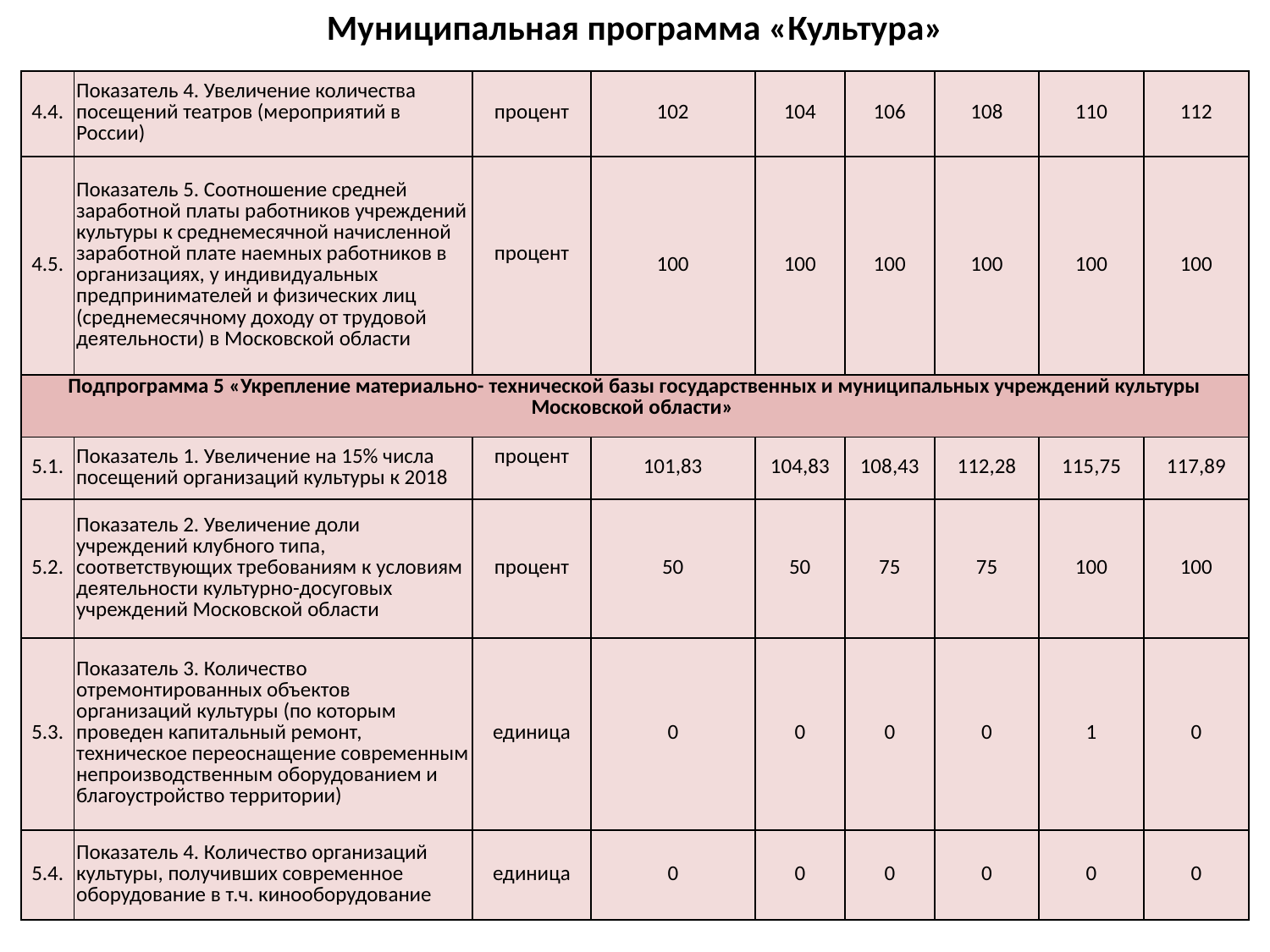

# Муниципальная программа «Культура»
| 4.4. | Показатель 4. Увеличение количества посещений театров (мероприятий в России) | процент | 102 | 104 | 106 | 108 | 110 | 112 |
| --- | --- | --- | --- | --- | --- | --- | --- | --- |
| 4.5. | Показатель 5. Соотношение средней заработной платы работников учреждений культуры к среднемесячной начисленной заработной плате наемных работников в организациях, у индивидуальных предпринимателей и физических лиц (среднемесячному доходу от трудовой деятельности) в Московской области | процент | 100 | 100 | 100 | 100 | 100 | 100 |
| Подпрограмма 5 «Укрепление материально- технической базы государственных и муниципальных учреждений культуры Московской области» |  |  |  |  |  |  |  |  |
| 5.1. | Показатель 1. Увеличение на 15% числа посещений организаций культуры к 2018 | процент | 101,83 | 104,83 | 108,43 | 112,28 | 115,75 | 117,89 |
| 5.2. | Показатель 2. Увеличение доли учреждений клубного типа, соответствующих требованиям к условиям деятельности культурно-досуговых учреждений Московской области | процент | 50 | 50 | 75 | 75 | 100 | 100 |
| 5.3. | Показатель 3. Количество отремонтированных объектов организаций культуры (по которым проведен капитальный ремонт, техническое переоснащение современным непроизводственным оборудованием и благоустройство территории) | единица | 0 | 0 | 0 | 0 | 1 | 0 |
| 5.4. | Показатель 4. Количество организаций культуры, получивших современное оборудование в т.ч. кинооборудование | единица | 0 | 0 | 0 | 0 | 0 | 0 |
49